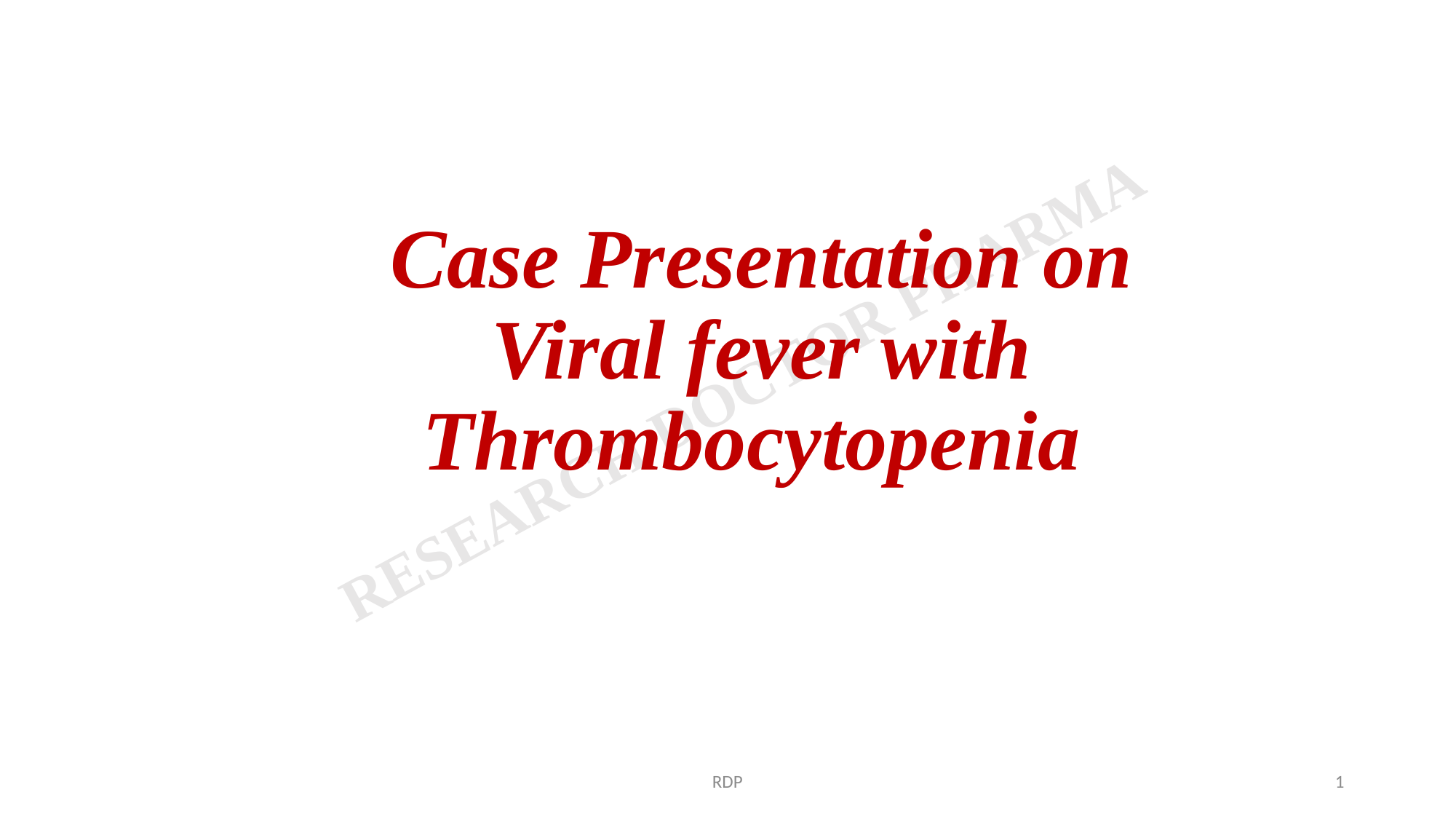

# Case Presentation on Viral fever with Thrombocytopenia
RDP
1